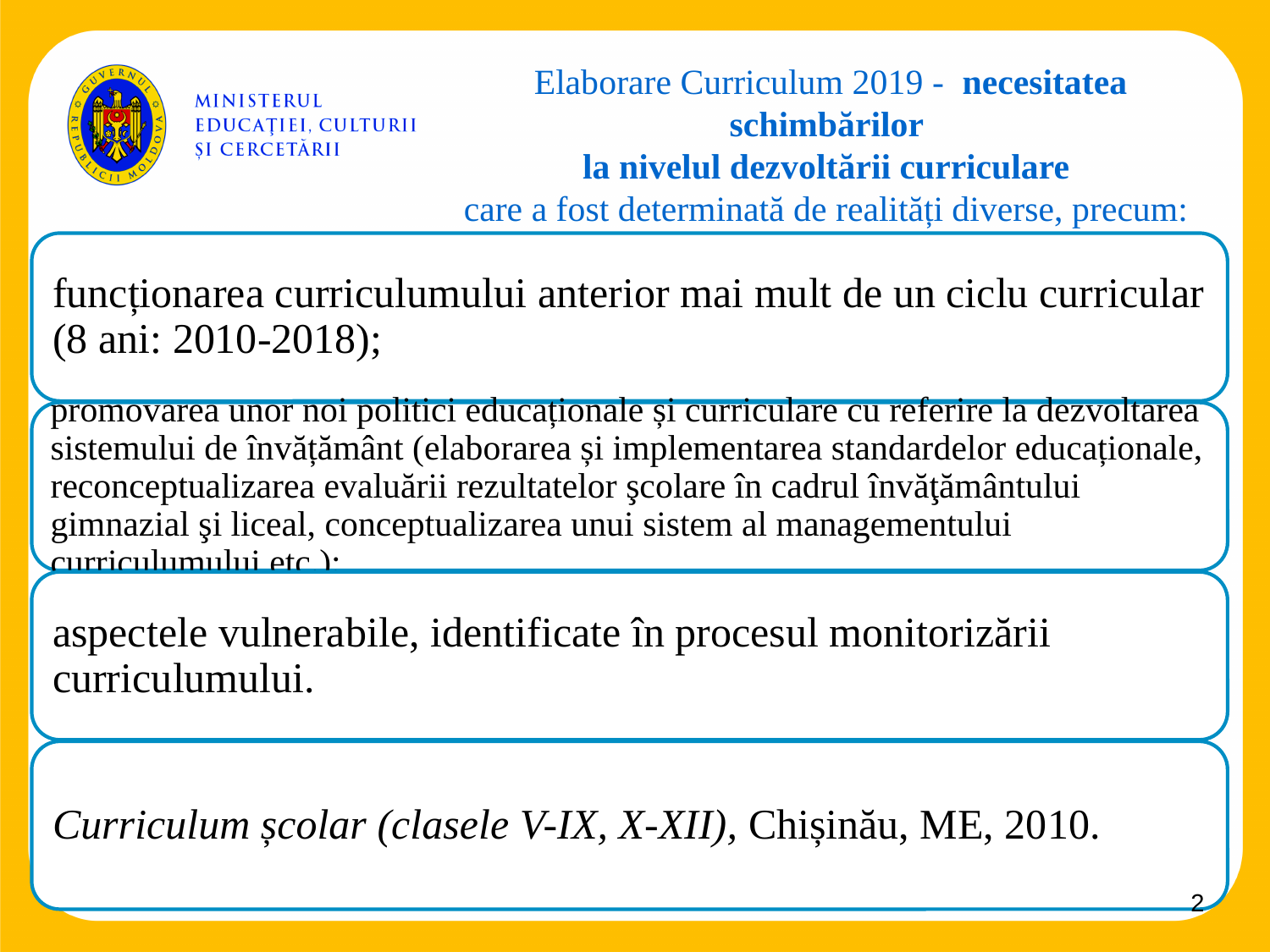

# Elaborare Curriculum 2019 -  necesitatea schimbărilor la nivelul dezvoltării curriculare care a fost determinată de realități diverse, precum:
funcționarea curriculumului anterior mai mult de un ciclu curricular (8 ani: 2010-2018);
promovarea unor noi politici educaționale și curriculare cu referire la dezvoltarea sistemului de învățământ (elaborarea și implementarea standardelor educaționale, reconceptualizarea evaluării rezultatelor şcolare în cadrul învăţământului gimnazial şi liceal, conceptualizarea unui sistem al managementului curriculumului etc.);
aspectele vulnerabile, identificate în procesul monitorizării curriculumului.
Curriculum școlar (clasele V-IX, X-XII), Chișinău, ME, 2010.
2